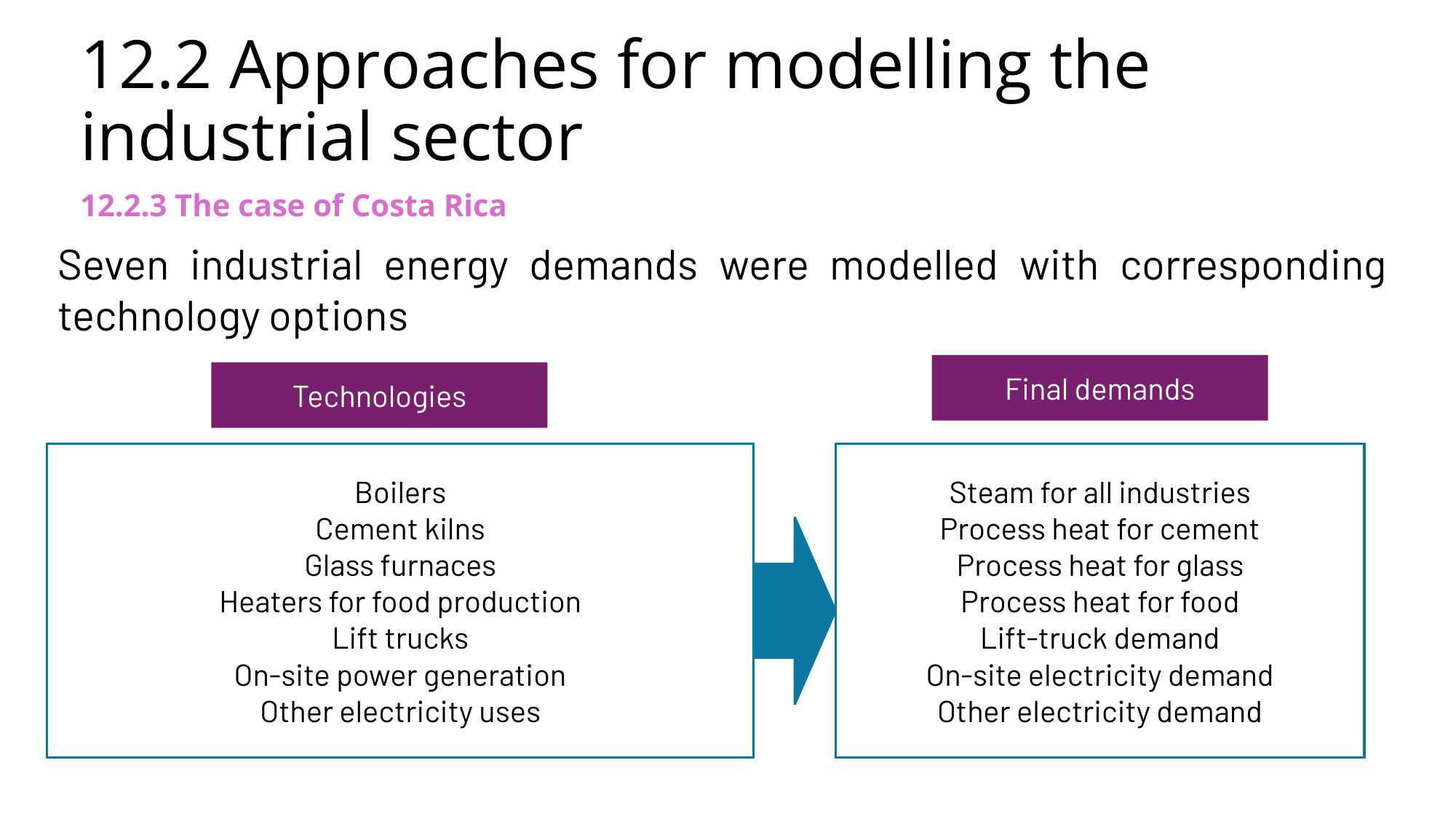

12.2 Approaches for modelling the industrial sector
12.2.3 The case of Costa Rica
Seven industrial energy demands were modelled with corresponding technology options
Final demands
Technologies
Boilers
Cement kilns
Glass furnaces
Heaters for food production
Lift trucks
On-site power generation
Other electricity uses
Steam for all industries
Process heat for cement
Process heat for glass
Process heat for food
Lift-truck demand
On-site electricity demand
Other electricity demand

10